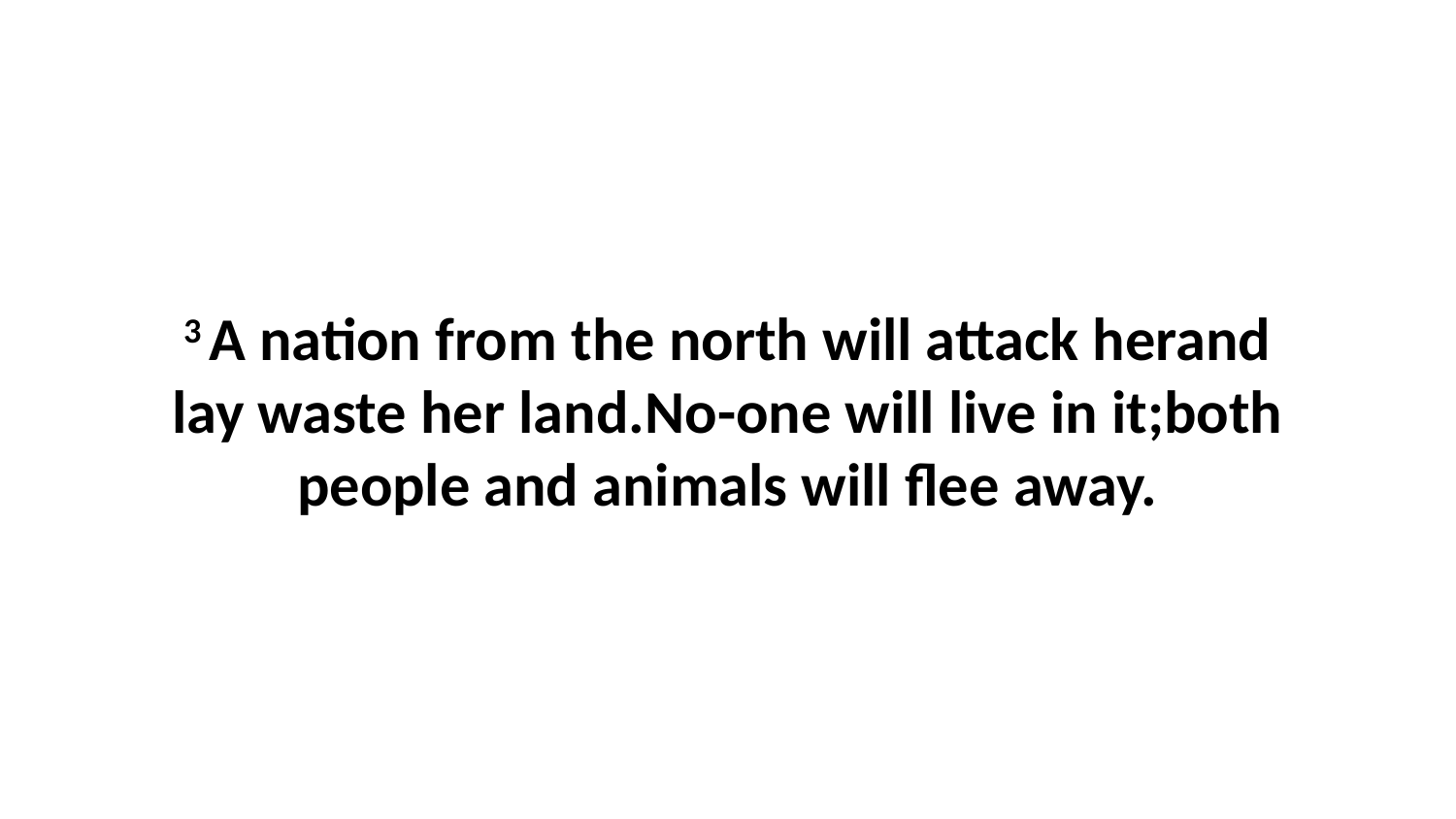

3 A nation from the north will attack herand lay waste her land.No-one will live in it;both people and animals will flee away.